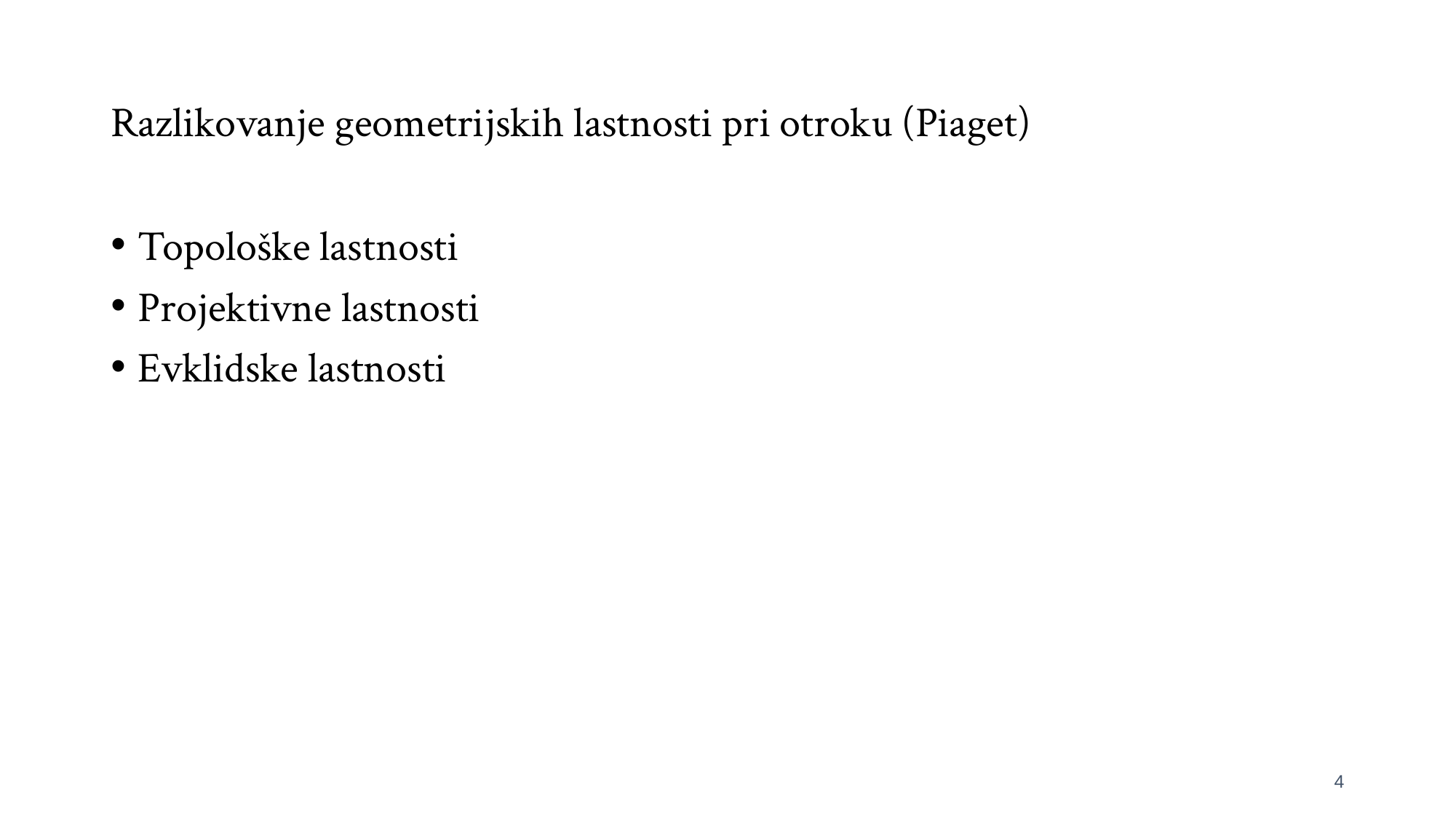

# Razlikovanje geometrijskih lastnosti pri otroku (Piaget)
Topološke lastnosti
Projektivne lastnosti
Evklidske lastnosti

4